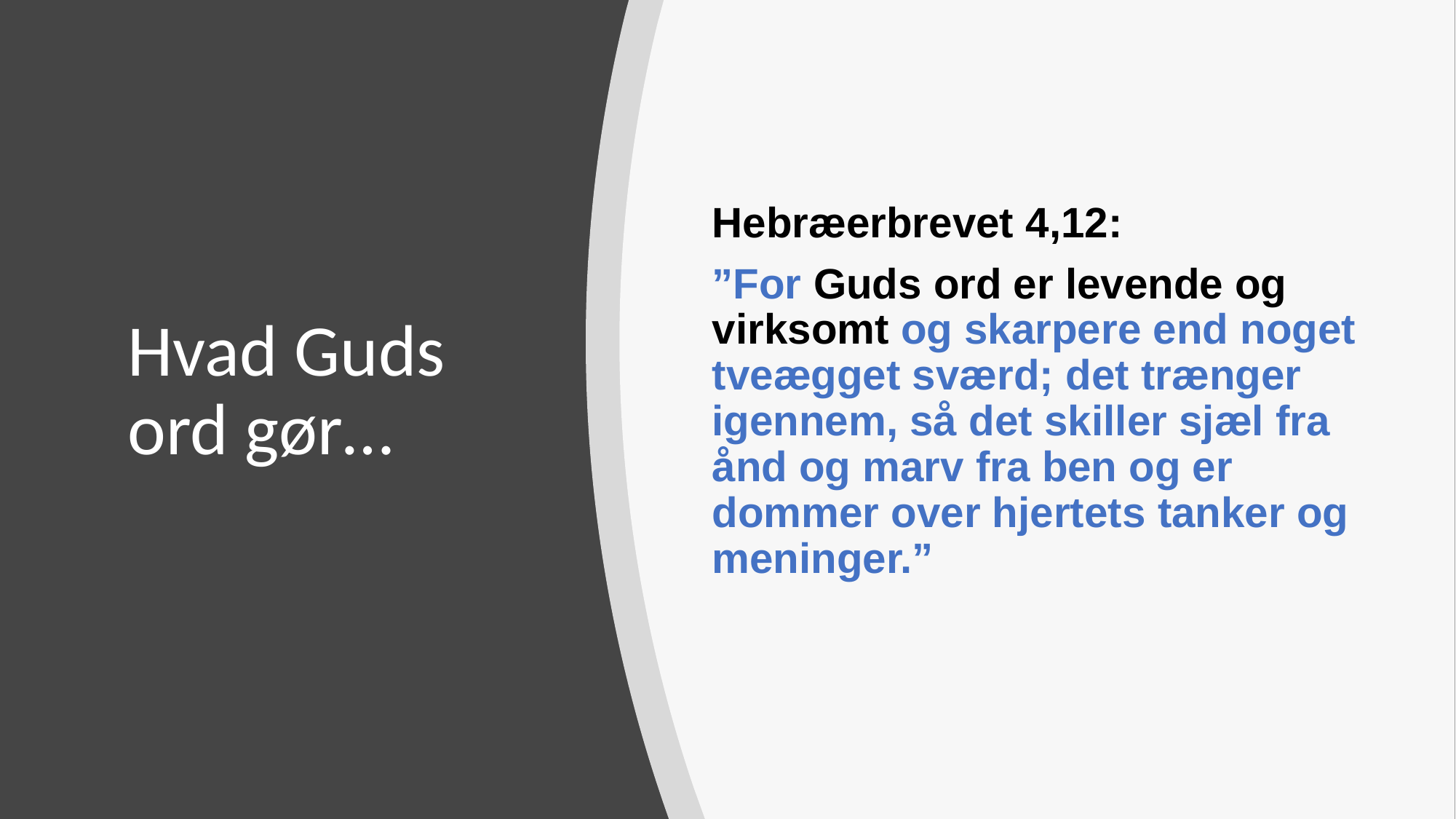

Hebræerbrevet 4,12:
”For Guds ord er levende og virksomt og skarpere end noget tveægget sværd; det trænger igennem, så det skiller sjæl fra ånd og marv fra ben og er dommer over hjertets tanker og meninger.”
# Hvad Guds ord gør…